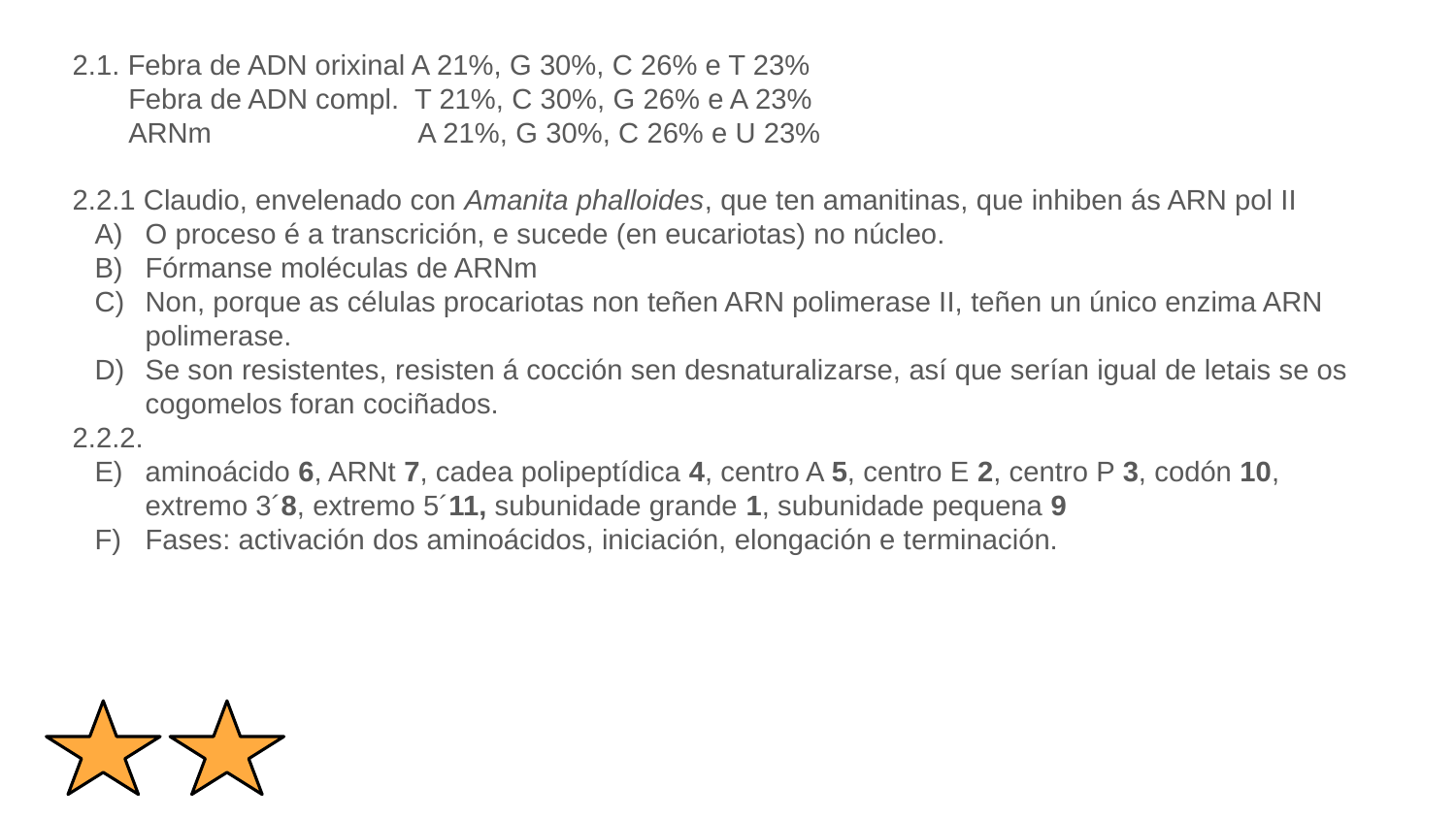

2.1. Febra de ADN orixinal A 21%, G 30%, C 26% e T 23%
       Febra de ADN compl.  T 21%, C 30%, G 26% e A 23%
       ARNm                          A 21%, G 30%, C 26% e U 23%

2.2.1 Claudio, envelenado con Amanita phalloides, que ten amanitinas, que inhiben ás ARN pol II
O proceso é a transcrición, e sucede (en eucariotas) no núcleo.
Fórmanse moléculas de ARNm
Non, porque as células procariotas non teñen ARN polimerase II, teñen un único enzima ARN polimerase.
Se son resistentes, resisten á cocción sen desnaturalizarse, así que serían igual de letais se os cogomelos foran cociñados.
2.2.2.
aminoácido 6, ARNt 7, cadea polipeptídica 4, centro A 5, centro E 2, centro P 3, codón 10, extremo 3´8, extremo 5´11, subunidade grande 1, subunidade pequena 9
Fases: activación dos aminoácidos, iniciación, elongación e terminación.